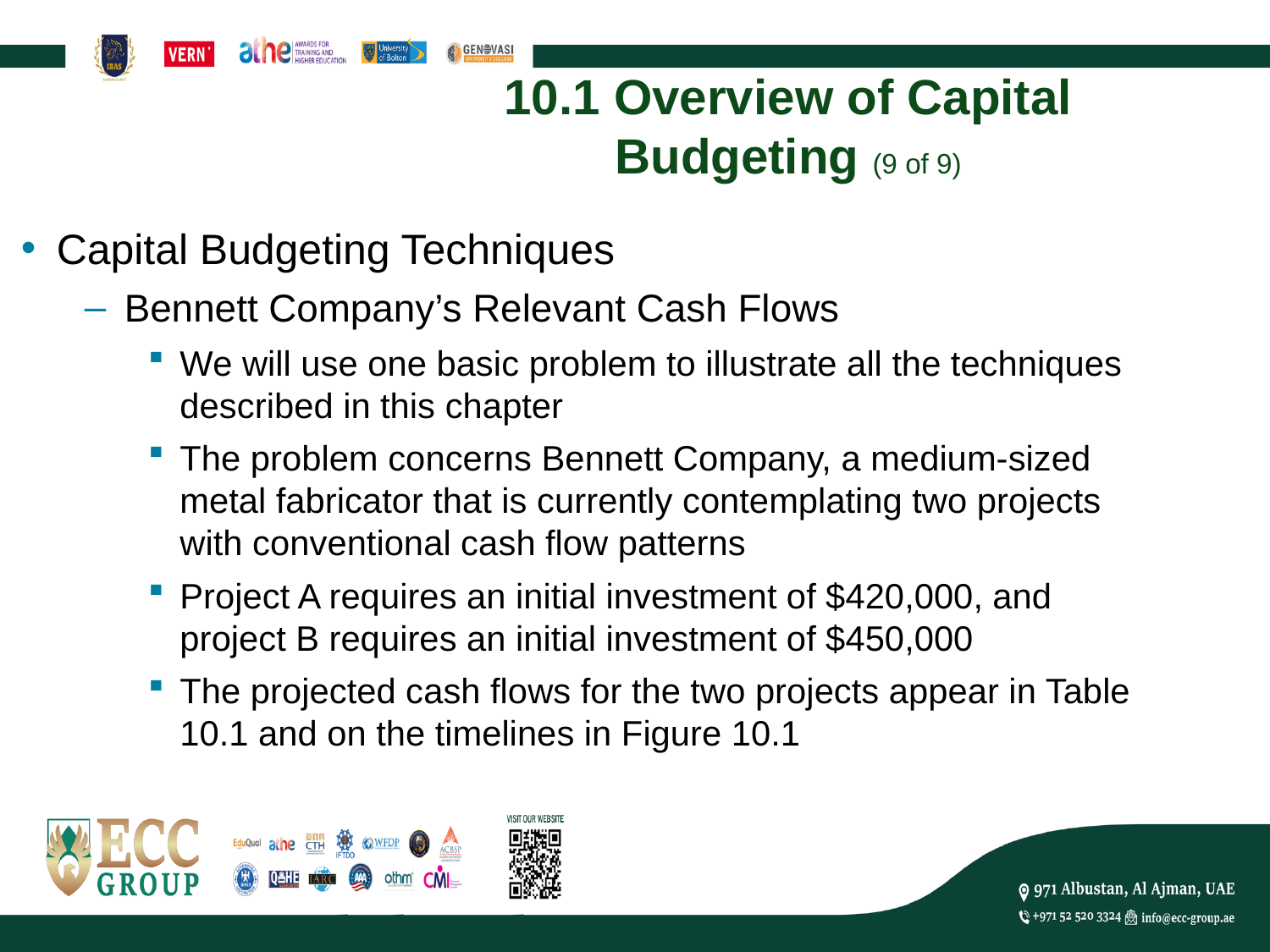

# 10.1 Overview of Capital Budgeting (9 of 9)
Capital Budgeting Techniques
Bennett Company’s Relevant Cash Flows
We will use one basic problem to illustrate all the techniques described in this chapter
The problem concerns Bennett Company, a medium-sized metal fabricator that is currently contemplating two projects with conventional cash flow patterns
Project A requires an initial investment of $420,000, and project B requires an initial investment of $450,000
The projected cash flows for the two projects appear in Table 10.1 and on the timelines in Figure 10.1